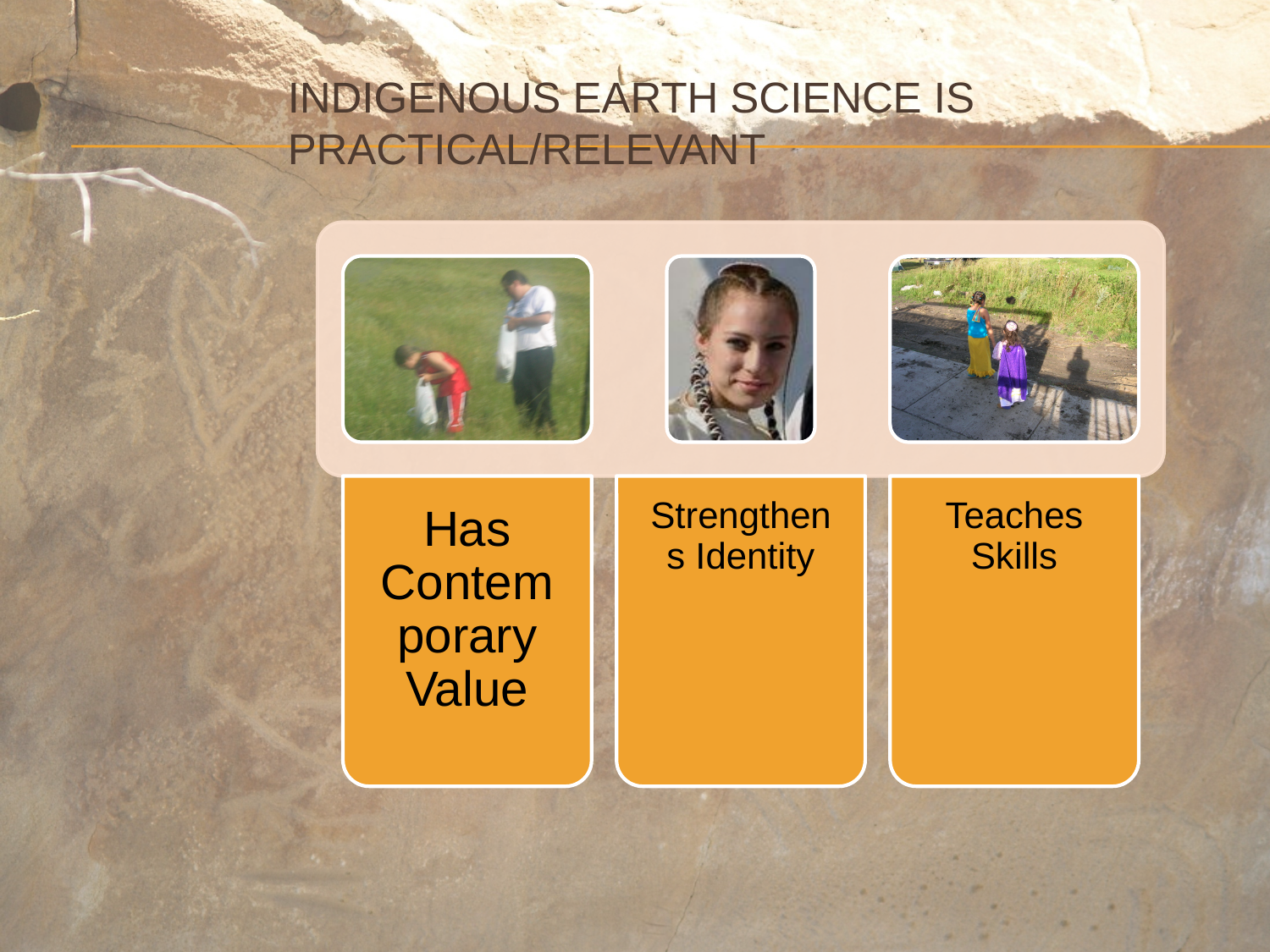

# Indigenous Earth Science is Practical/relevant
Has Contemporary Value
Strengthens Identity
Teaches Skills